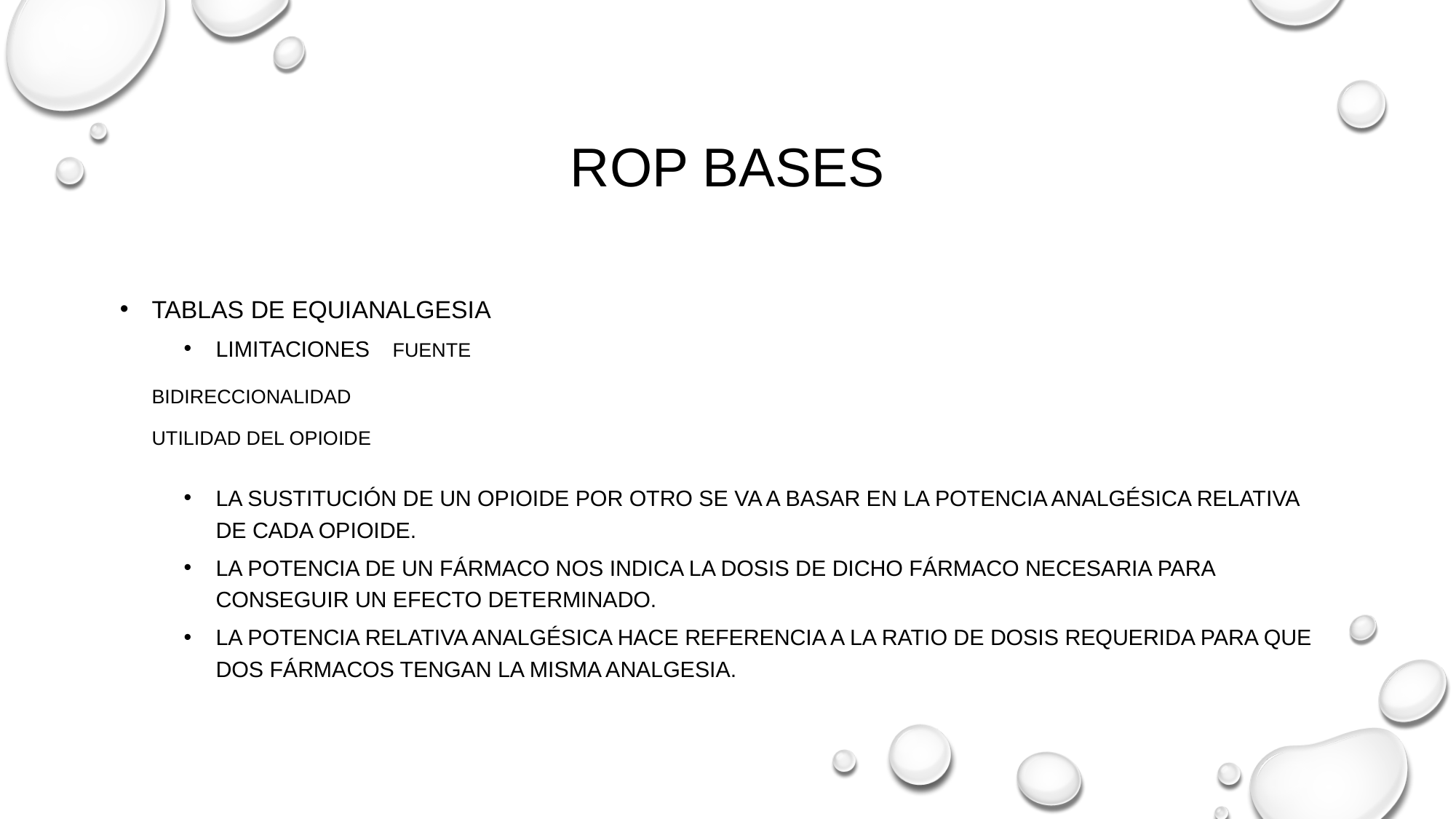

Rop bases
Tablas de equianalgesia
Limitaciones	fuente
					bidireccionalidad
					utilidad del opioide

La sustitución de un opioide por otro se va a basar en la potencia analgésica relativa de cada opioide.
La potencia de un fármaco nos indica la dosis de dicho fármaco necesaria para conseguir un efecto determinado.
La potencia relativa analgésica hace referencia a la ratio de dosis requerida para que dos fármacos tengan la misma analgesia.